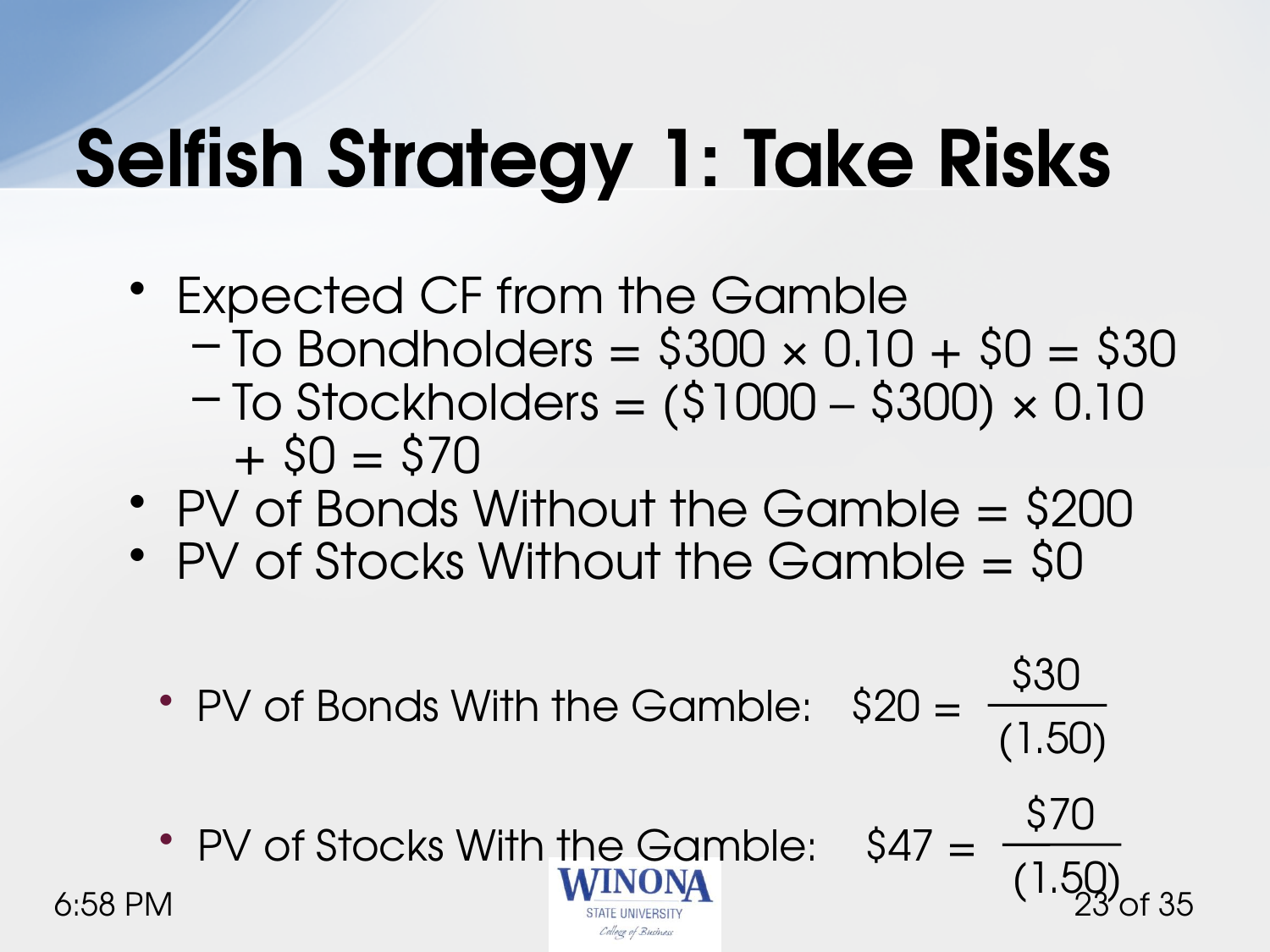

# Selfish Strategy 1: Take Risks
Expected CF from the Gamble
To Bondholders = $300 × 0.10 + $0 = $30
To Stockholders = ($1000 – $300) × 0.10 + $0 = $70
PV of Bonds Without the Gamble = $200
PV of Stocks Without the Gamble = $0
$30
$20 =
(1.50)

  PV of Bonds With the Gamble:
$70
$47 =
(1.50)

  PV of Stocks With the Gamble: